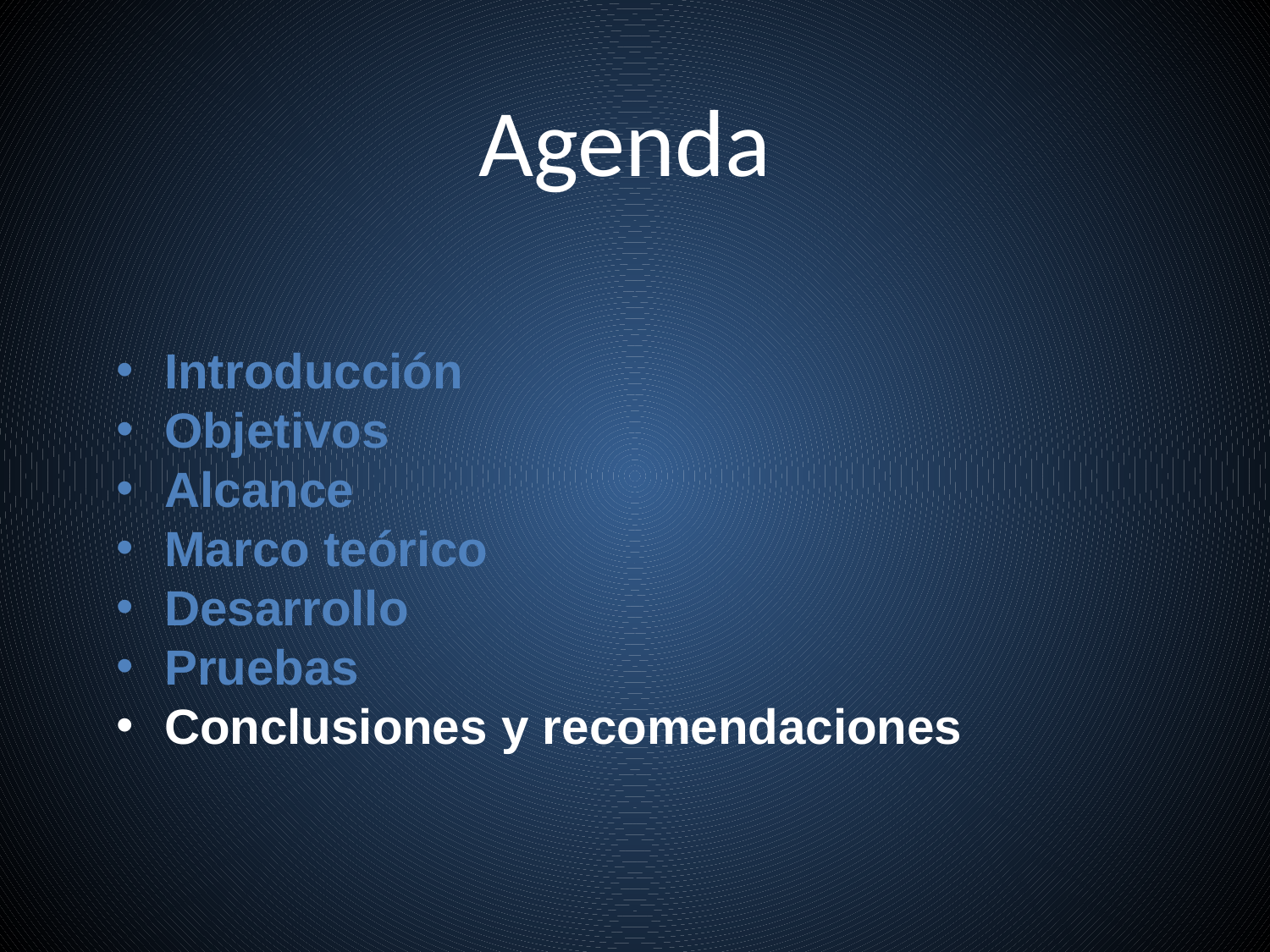

# Agenda
Introducción
Objetivos
Alcance
Marco teórico
Desarrollo
Pruebas
Conclusiones y recomendaciones